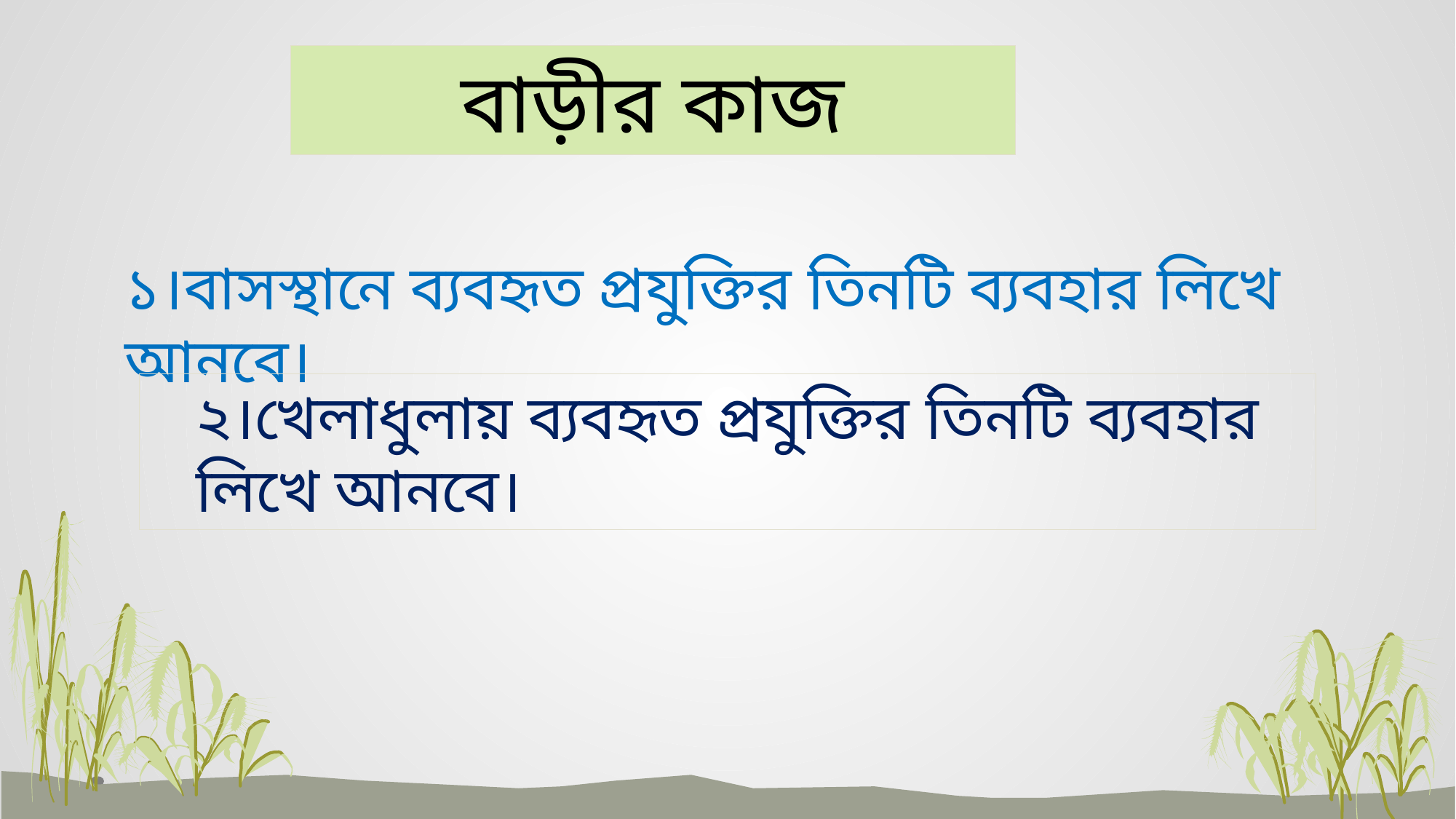

বাড়ীর কাজ
১।বাসস্থানে ব্যবহৃত প্রযুক্তির তিনটি ব্যবহার লিখে আনবে।

২।খেলাধুলায় ব্যবহৃত প্রযুক্তির তিনটি ব্যবহার লিখে আনবে।